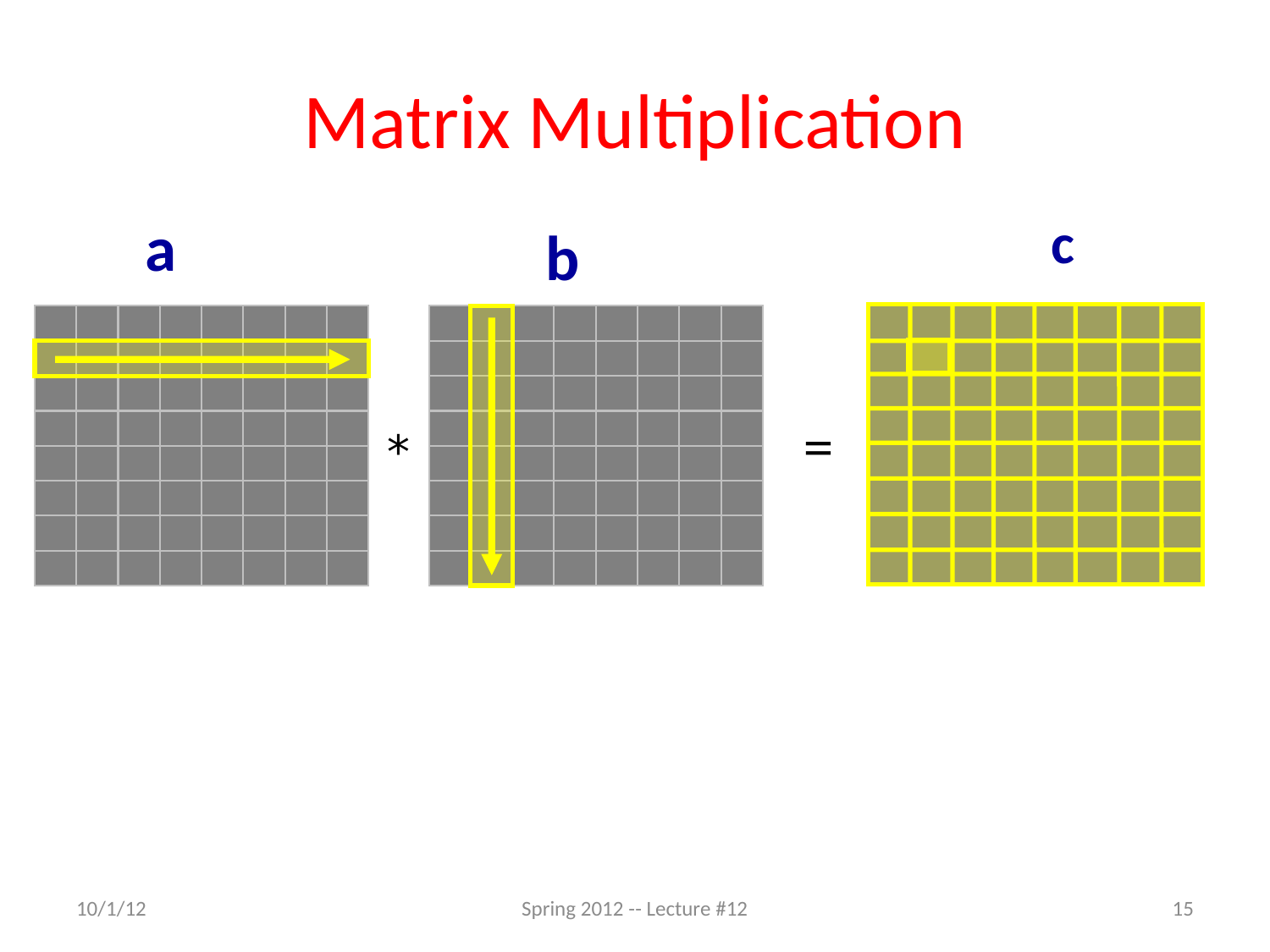

# Matrix Multiplication
a
 c
b

=
*
15
10/1/12
Spring 2012 -- Lecture #12